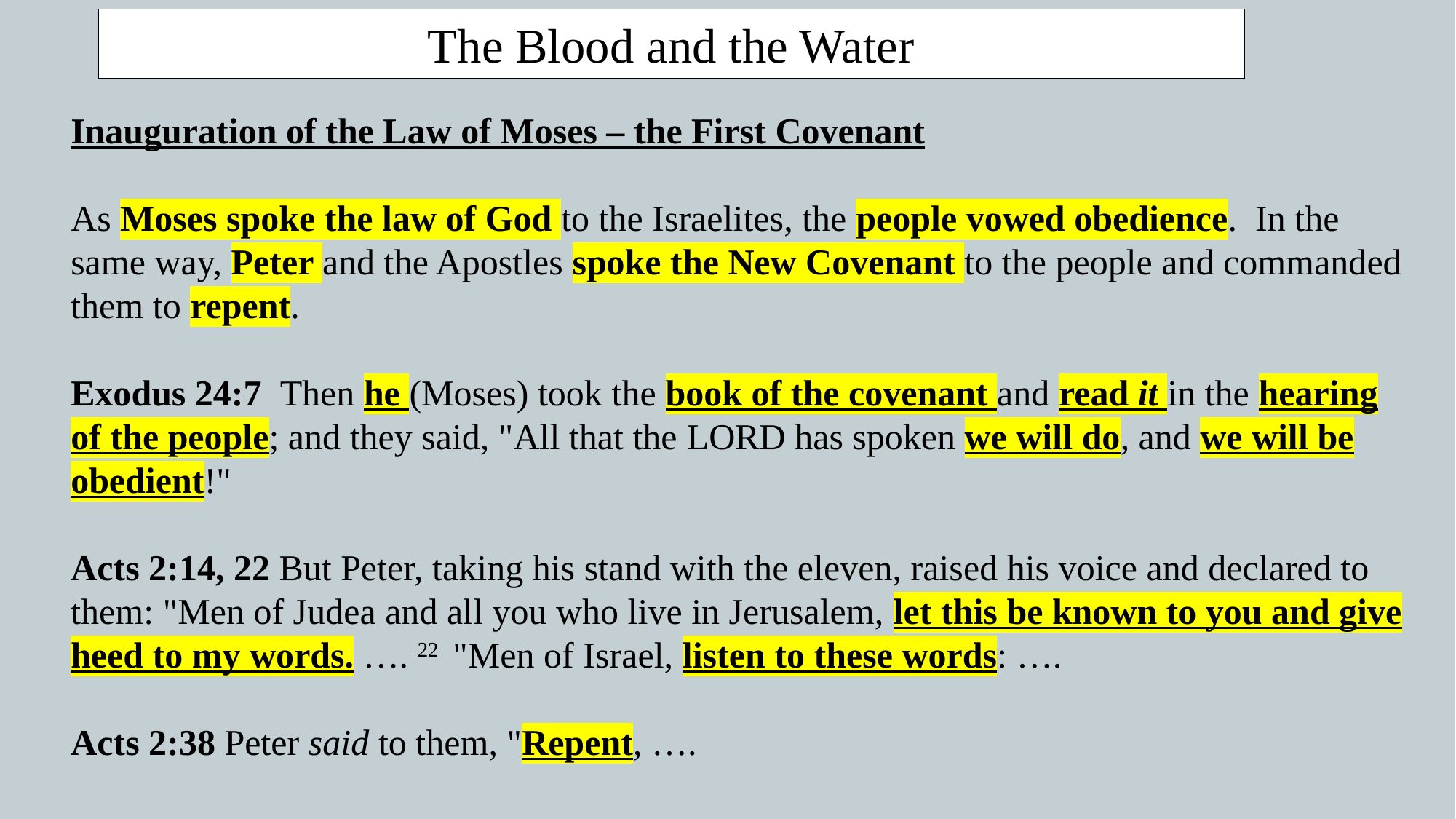

The Blood and the Water
Inauguration of the Law of Moses – the First Covenant

As Moses spoke the law of God to the Israelites, the people vowed obedience.  In the same way, Peter and the Apostles spoke the New Covenant to the people and commanded them to repent.

Exodus 24:7  Then he (Moses) took the book of the covenant and read it in the hearing of the people; and they said, "All that the LORD has spoken we will do, and we will be obedient!"

Acts 2:14, 22 But Peter, taking his stand with the eleven, raised his voice and declared to them: "Men of Judea and all you who live in Jerusalem, let this be known to you and give heed to my words. …. 22  "Men of Israel, listen to these words: ….

Acts 2:38 Peter said to them, "Repent, ….